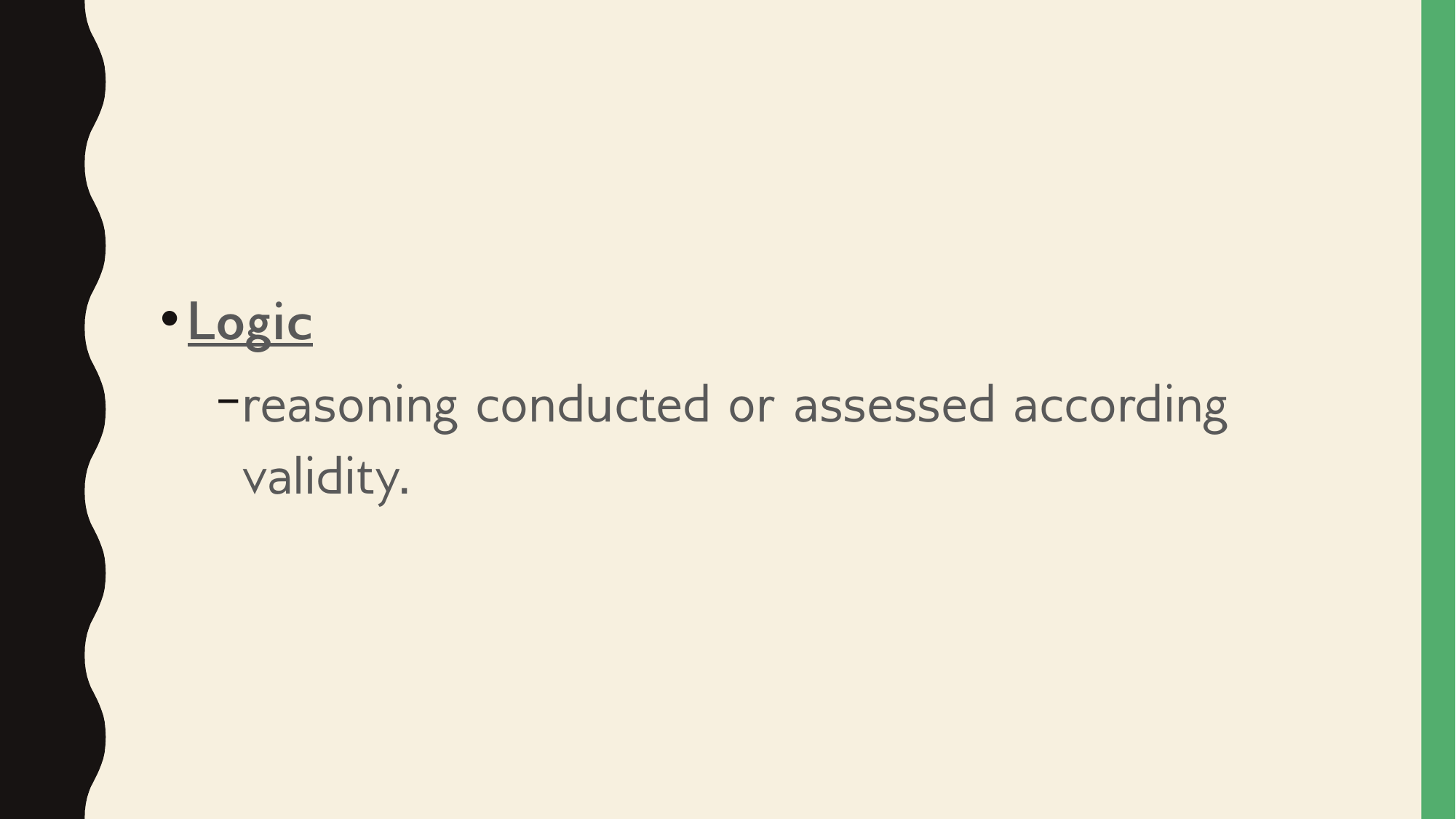

#
Logic
reasoning conducted or assessed according  validity.